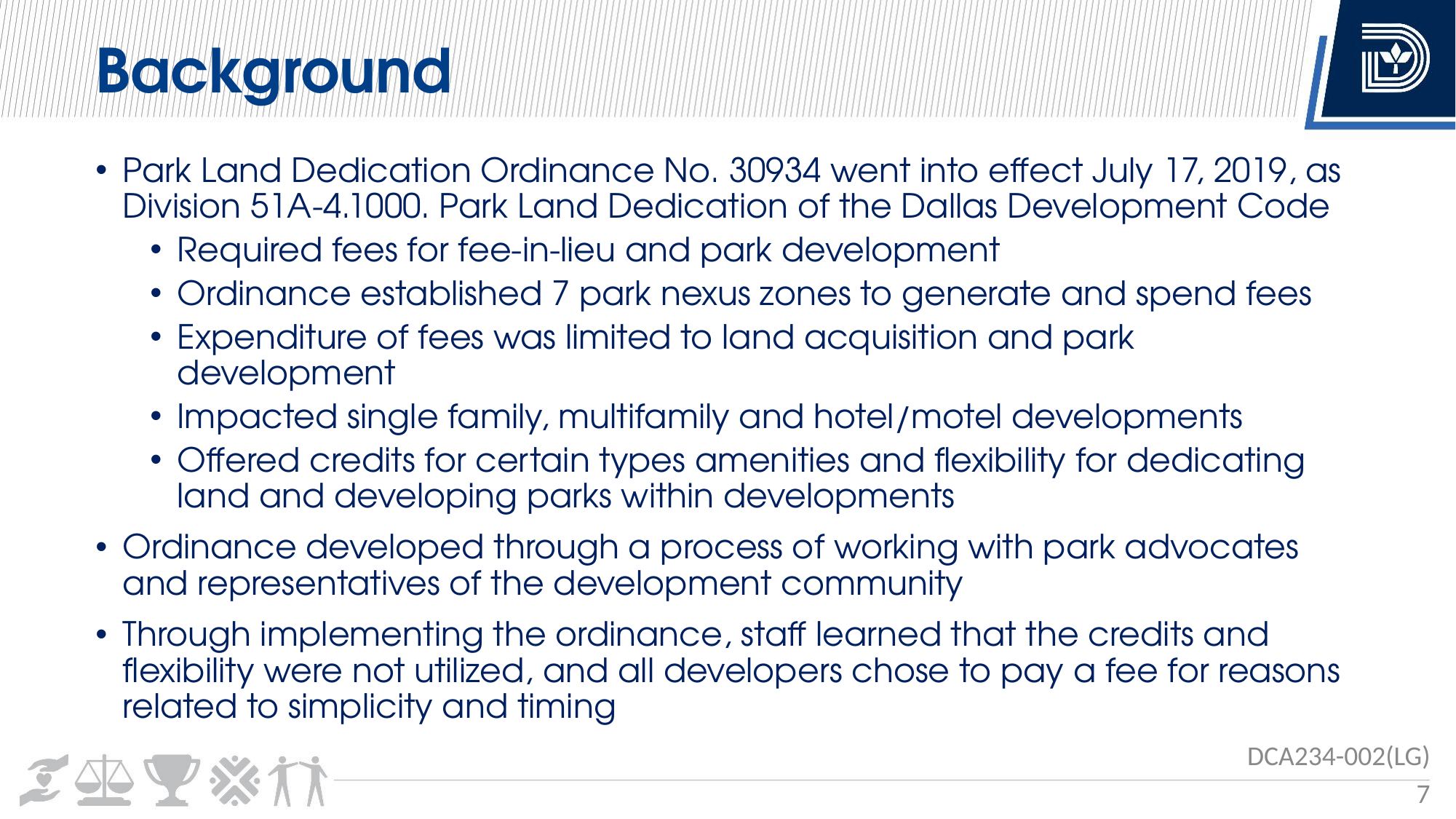

Background
Park Land Dedication Ordinance No. 30934 went into effect July 17, 2019, as Division 51A-4.1000. Park Land Dedication of the Dallas Development Code
Required fees for fee-in-lieu and park development
Ordinance established 7 park nexus zones to generate and spend fees
Expenditure of fees was limited to land acquisition and park development
Impacted single family, multifamily and hotel/motel developments
Offered credits for certain types amenities and flexibility for dedicating land and developing parks within developments
Ordinance developed through a process of working with park advocates and representatives of the development community
Through implementing the ordinance, staff learned that the credits and flexibility were not utilized, and all developers chose to pay a fee for reasons related to simplicity and timing

DCA234-002(LG)
7